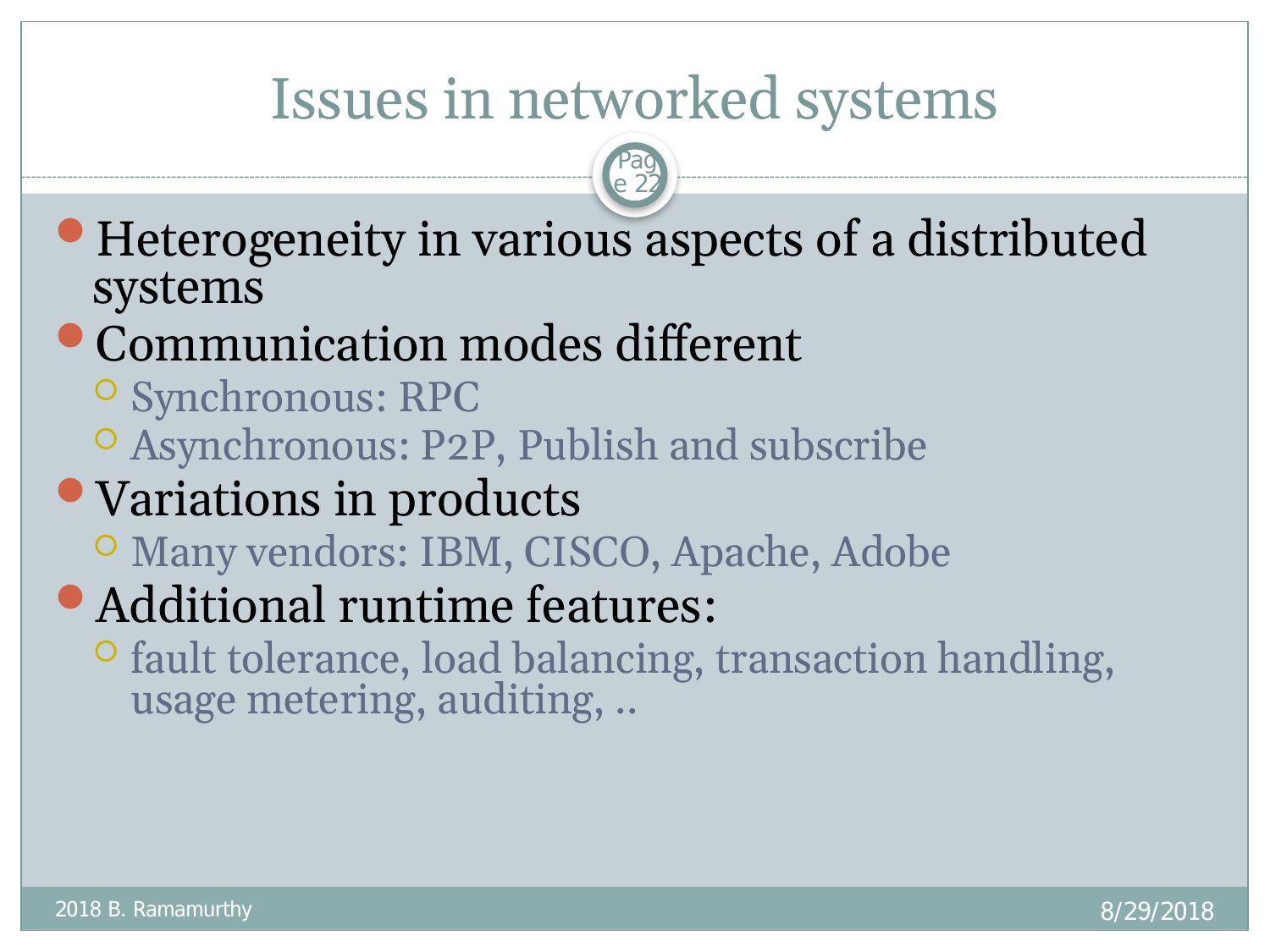

# Issues in networked systems
Page 22
Heterogeneity in various aspects of a distributed systems
Communication modes different
Synchronous: RPC
Asynchronous: P2P, Publish and subscribe
Variations in products
Many vendors: IBM, CISCO, Apache, Adobe
Additional runtime features:
fault tolerance, load balancing, transaction handling, usage metering, auditing, ..
8/29/2018
2018 B. Ramamurthy